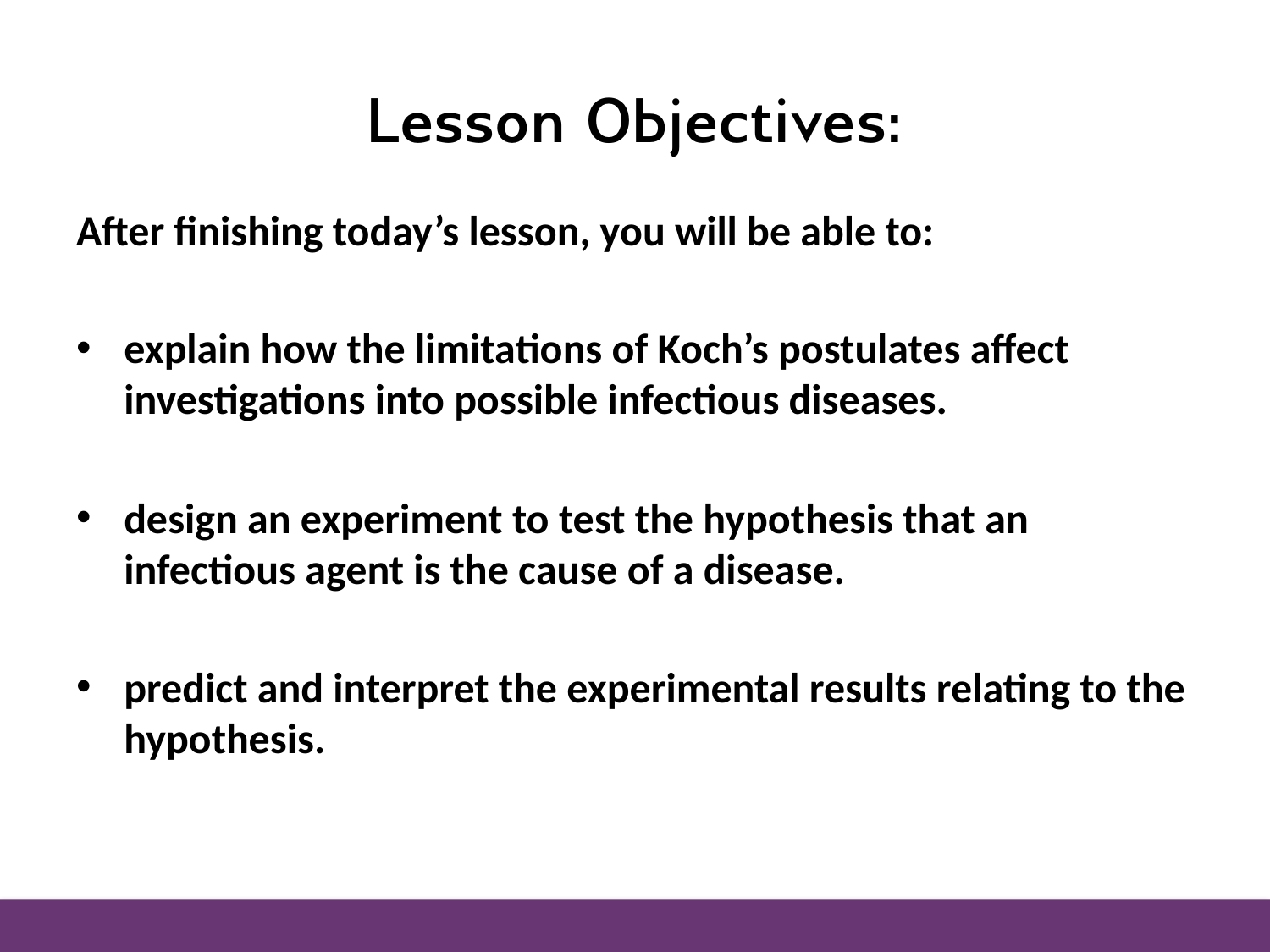

# Lesson Objectives:
After finishing today’s lesson, you will be able to:

explain how the limitations of Koch’s postulates affect investigations into possible infectious diseases.

design an experiment to test the hypothesis that an infectious agent is the cause of a disease.

predict and interpret the experimental results relating to the hypothesis.